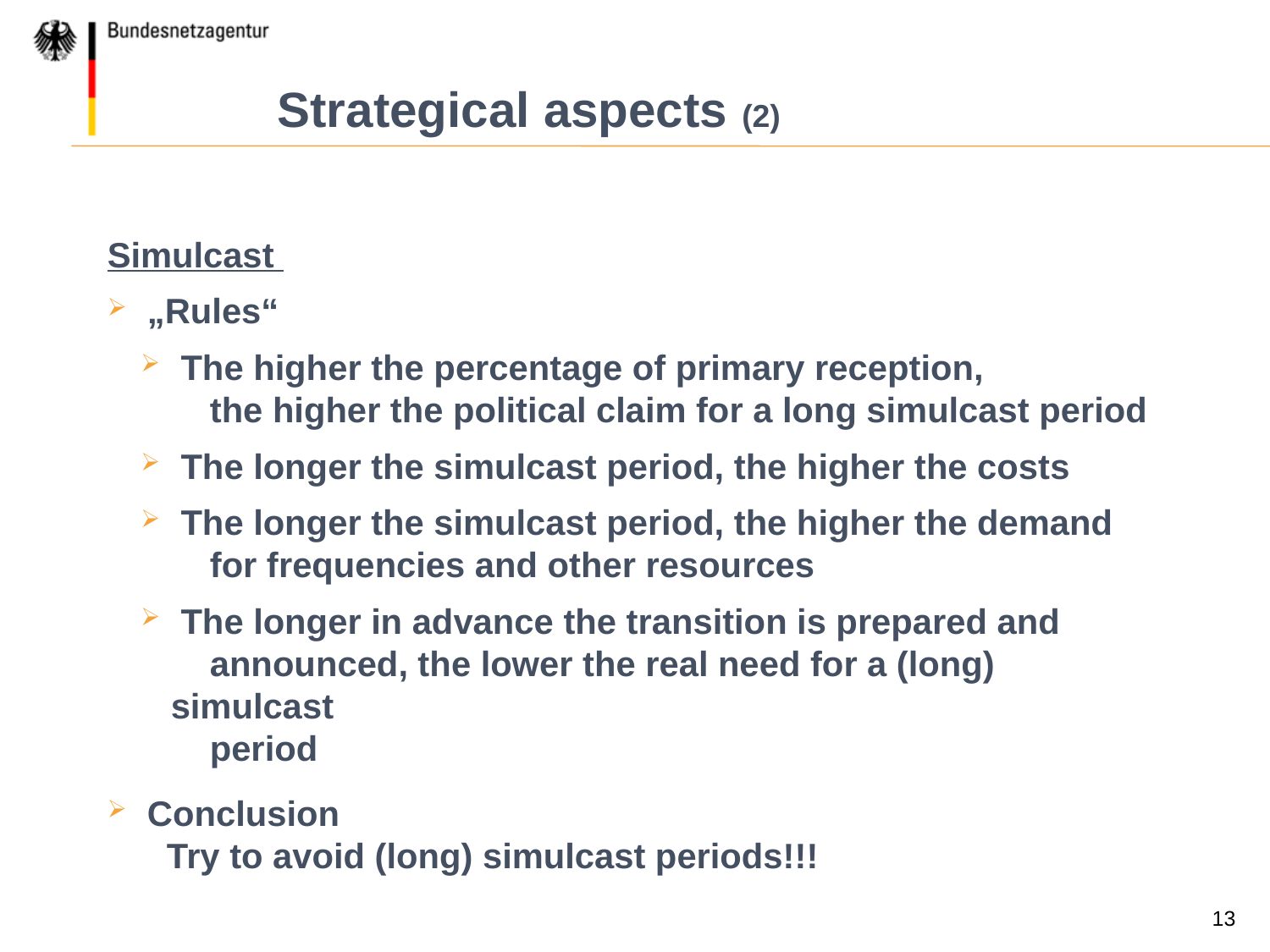

Strategical aspects (2)
Simulcast
 „Rules“
 The higher the percentage of primary reception,
    the higher the political claim for a long simulcast period
 The longer the simulcast period, the higher the costs
 The longer the simulcast period, the higher the demand
    for frequencies and other resources
 The longer in advance the transition is prepared and
    announced, the lower the real need for a (long) simulcast
    period

 Conclusion
   Try to avoid (long) simulcast periods!!!
13